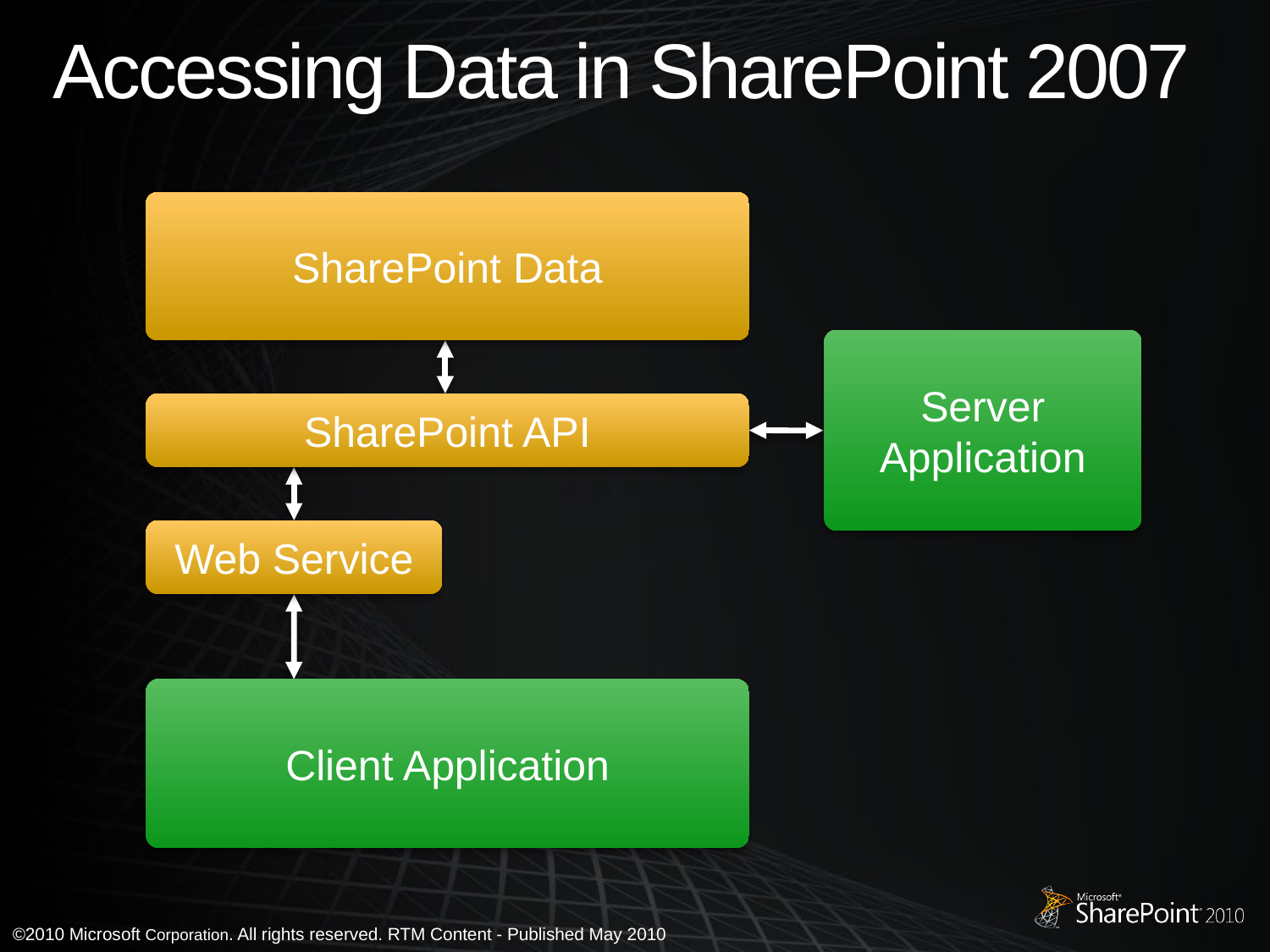

# Accessing Data in SharePoint 2007
SharePoint Data
Server
Application
SharePoint API
Web Service
Client Application